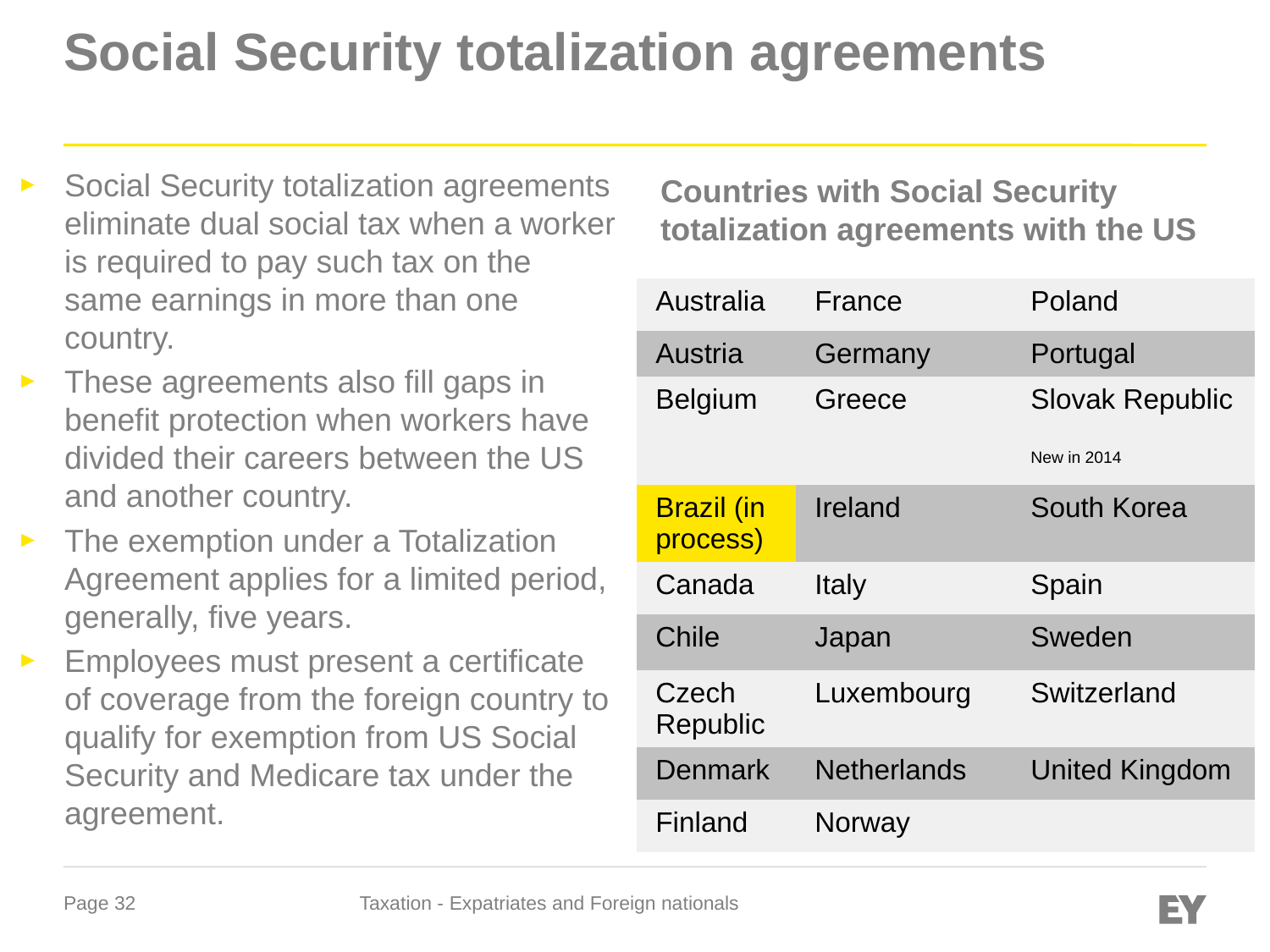

# Social Security totalization agreements
Social Security totalization agreements eliminate dual social tax when a worker is required to pay such tax on the same earnings in more than one country.
These agreements also fill gaps in benefit protection when workers have divided their careers between the US and another country.
The exemption under a Totalization Agreement applies for a limited period, generally, five years.
Employees must present a certificate of coverage from the foreign country to qualify for exemption from US Social Security and Medicare tax under the agreement.
Countries with Social Security totalization agreements with the US

| Australia | France | Poland |
| --- | --- | --- |
| Austria | Germany | Portugal |
| Belgium | Greece | Slovak Republic New in 2014 |
| Brazil (in process) | Ireland | South Korea |
| Canada | Italy | Spain |
| Chile | Japan | Sweden |
| Czech Republic | Luxembourg | Switzerland |
| Denmark | Netherlands | United Kingdom |
| Finland | Norway |  |
Taxation - Expatriates and Foreign nationals